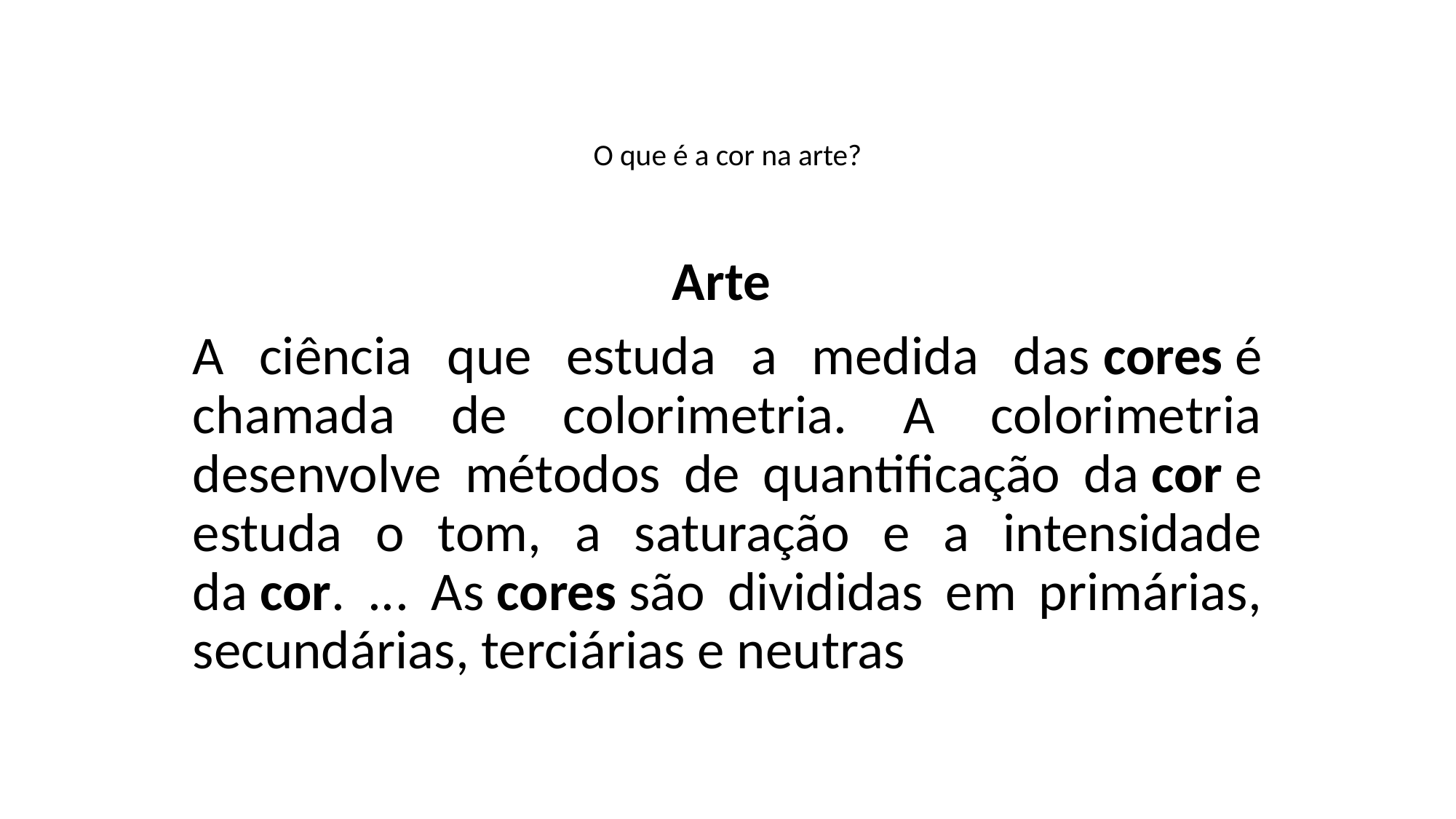

# O que é a cor na arte?
Arte
A ciência que estuda a medida das cores é chamada de colorimetria. A colorimetria desenvolve métodos de quantificação da cor e estuda o tom, a saturação e a intensidade da cor. ... As cores são divididas em primárias, secundárias, terciárias e neutras